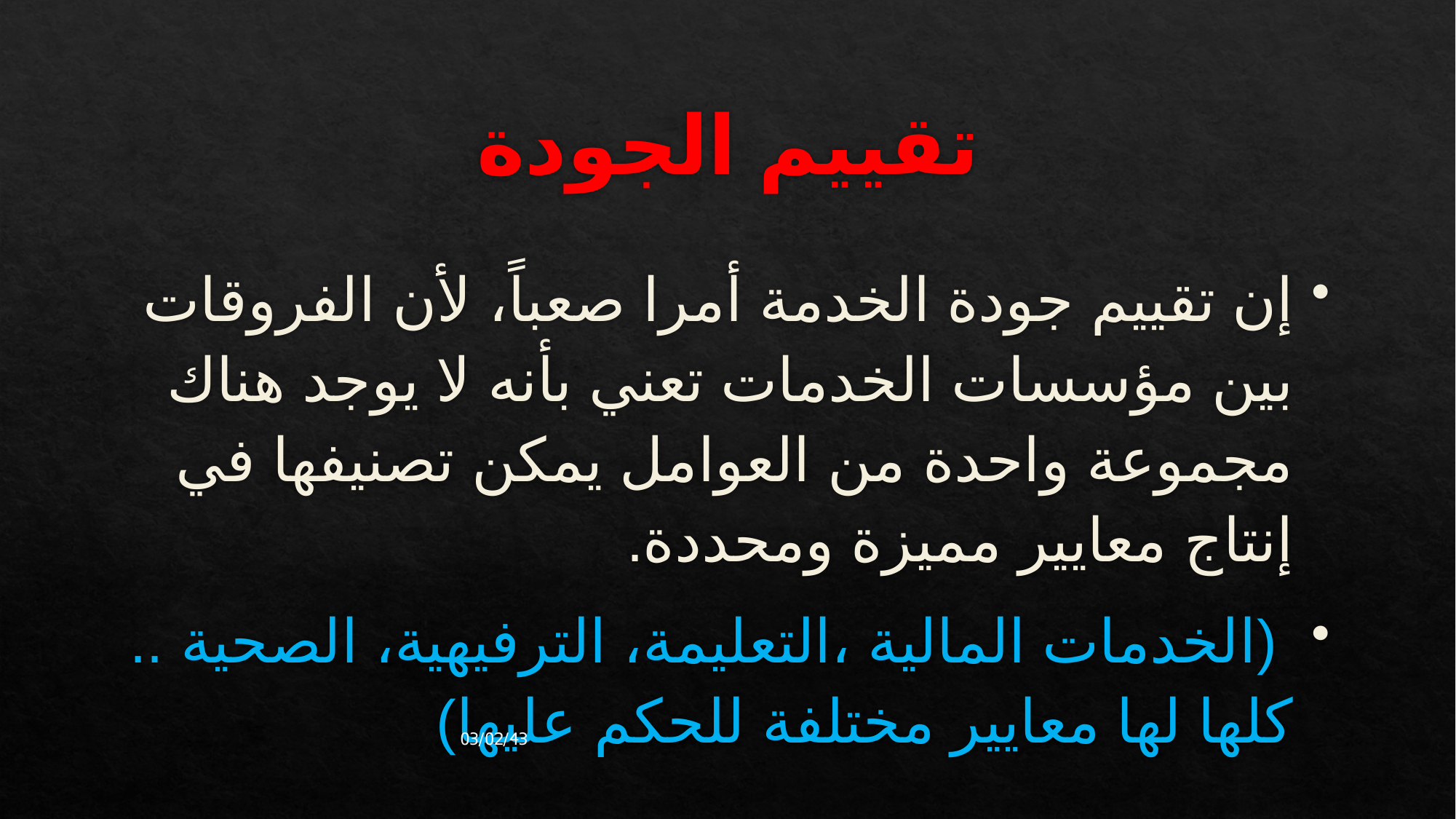

# تقييم الجودة
إن تقييم جودة الخدمة أمرا صعباً، لأن الفروقات بين مؤسسات الخدمات تعني بأنه لا يوجد هناك مجموعة واحدة من العوامل يمكن تصنيفها في إنتاج معايير مميزة ومحددة.
 (الخدمات المالية ،التعليمة، الترفيهية، الصحية .. كلها لها معايير مختلفة للحكم عليها)

03/02/43